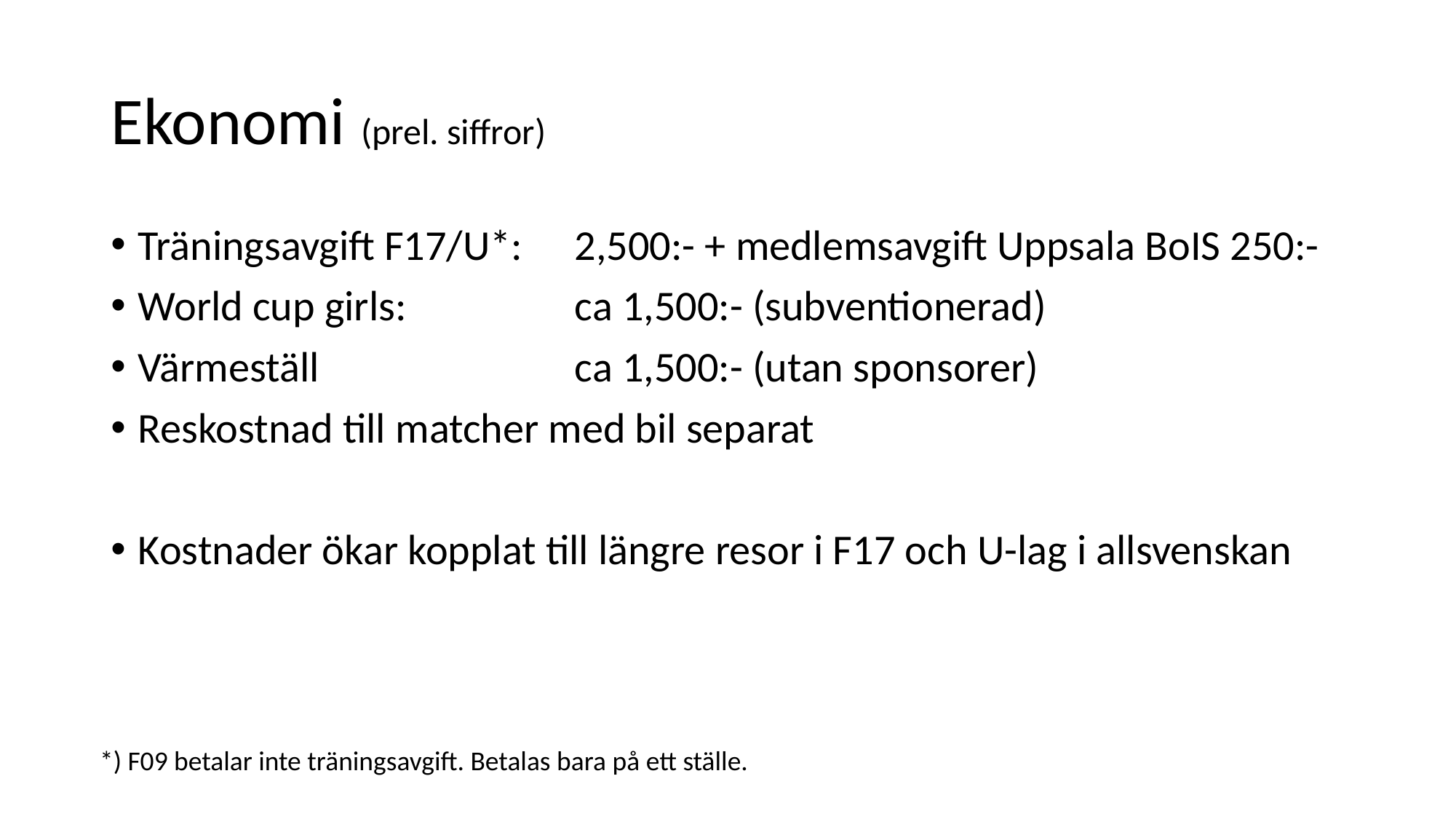

# Ekonomi (prel. siffror)
Träningsavgift F17/U*:	2,500:- + medlemsavgift Uppsala BoIS 250:-
World cup girls:		ca 1,500:- (subventionerad)
Värmeställ			ca 1,500:- (utan sponsorer)
Reskostnad till matcher med bil separat

Kostnader ökar kopplat till längre resor i F17 och U-lag i allsvenskan
*) F09 betalar inte träningsavgift. Betalas bara på ett ställe.